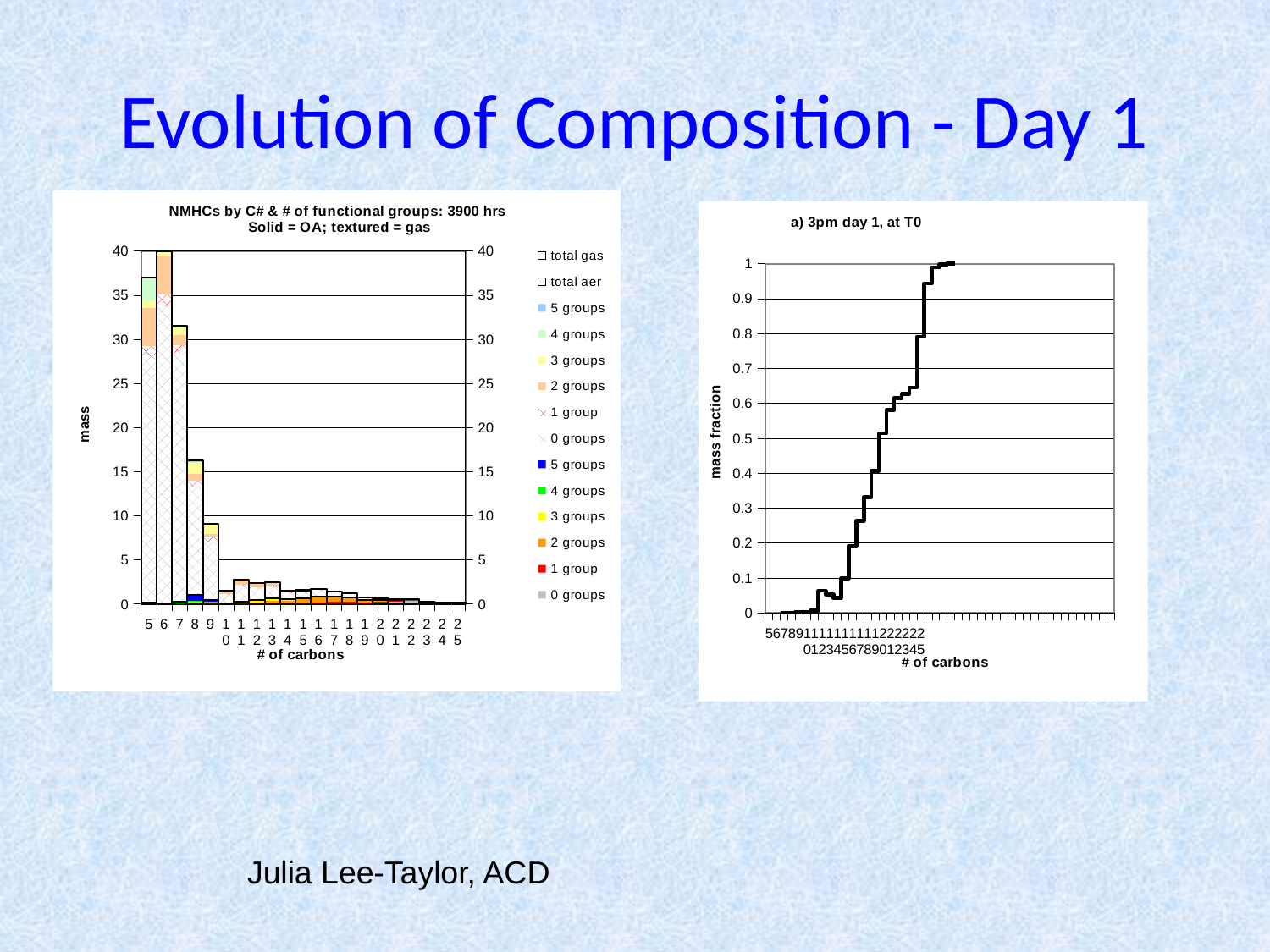

# Evolution of Composition - Day 1

### Chart: NMHCs by C# & # of functional groups: 3900 hrs
Solid = OA; textured = gas

| Category |  |  |  |  |  |  |  |  |  |  |  |  |  |  |
|---|---|---|---|---|---|---|---|---|---|---|---|---|---|---|
| 5 | 6.083114800000003e-08 | 2.0982991000000006e-07 | 0.0002942323300000001 | 0.043456443 | 0.06104131399999999 | 0.0005748198600000001 | 27.95581 | 1.1151689999999999 | 4.357072999999999 | 0.8805532 | 2.566183 | 0.0041621979 | 0.105367079851058 | 36.87895039790001 |
| 6 | 2.053877500000001e-07 | 1.1534238000000004e-06 | 0.0008349471600000004 | 0.026796212000000007 | 0.043386769000000006 | 0.004237255500000001 | 33.66205000000001 | 1.379342 | 4.338207 | 0.5883169999999999 | 0.9574878999999998 | 0.02075964 | 0.07525654247154999 | 40.94616354 |
| 7 | 9.971222400000006e-07 | 5.310656900000001e-06 | 0.002093314700000001 | 0.1421313 | 0.03249390400000001 | 0.039222308000000004 | 28.22171 | 0.9247248000000001 | 1.08971 | 0.9858861999999999 | 0.021482237000000008 | 0.022902321000000003 | 0.21594713447914005 | 31.266415558000002 |
| 8 | 1.3732641000000005e-06 | 2.123221200000001e-05 | 0.010642831000000004 | 0.3039613000000001 | 0.051730242 | 0.6525218000000002 | 12.259930000000002 | 0.6984069 | 0.7631866 | 1.3658639999999997 | 0.006757644000000002 | 0.12165819999999998 | 1.0188787784761 | 15.215803344000001 |
| 9 | 2.771992300000001e-06 | 7.197395500000002e-05 | 0.014246353000000002 | 0.22826650000000004 | 0.025394836 | 0.2111273 | 6.573766000000001 | 0.5732060999999999 | 0.30621450000000006 | 1.164768 | 0.0018740905000000005 | 0.009783184200000003 | 0.4791097349473001 | 8.6296118747 |
| 10 | 3.339416400000001e-07 | 1.9428258000000007e-05 | 0.006808379200000002 | 0.03967839900000001 | 0.014724358000000002 | 0.0013259469000000002 | 0.9727492 | 0.11592230000000003 | 0.3047174000000001 | 0.030237891000000006 | 0.0008744472900000001 | 0.00012399093 | 0.06255684529964002 | 1.42462522922 |
| 11 | 1.9625511000000006e-06 | 0.00014514783000000003 | 0.06684965599999998 | 0.1370254 | 0.062138185000000005 | 0.0046519046 | 1.736396 | 0.19668540000000004 | 0.531546 | 0.021776883000000004 | 0.0014466952 | 8.691404900000005e-05 | 0.2708122559811 | 2.487937892249 |
| 12 | 5.019278400000002e-06 | 0.0005977514100000001 | 0.18575540000000001 | 0.19281970000000004 | 0.07358327500000002 | 0.0035176445000000005 | 1.278028 | 0.18939780000000003 | 0.44572580000000006 | 0.011253738 | 0.0005773793100000003 | 1.2756183000000003e-05 | 0.45627879018840006 | 1.9249954734929995 |
| 13 | 1.7095261000000006e-05 | 0.0027603819000000013 | 0.33063760000000003 | 0.21953440000000002 | 0.08125950400000002 | 0.0017282059000000005 | 1.194944 | 0.19718220000000003 | 0.38394400000000006 | 0.003703026600000001 | 0.00013351397000000003 | 3.750431100000002e-08 | 0.635937187061 | 1.7799067780743112 |
| 14 | 3.870092400000001e-05 | 0.008078397300000005 | 0.3196912 | 0.13221790000000003 | 0.041478100999999996 | 0.0007572963400000003 | 0.7015619 | 0.12286550000000002 | 0.18814080000000002 | 0.00042675109999999993 | 1.0387170000000006e-05 | 6.6537087000000035e-09 | 0.502261595564 | 1.0130053449237089 |
| 15 | 0.00015012095000000003 | 0.032053586 | 0.4794844000000001 | 0.09672200700000005 | 0.019262332 | 0.0007307003800000001 | 0.6709075000000001 | 0.120449 | 0.1265034 | 4.600776100000001e-05 | 2.8139070000000007e-06 | 9.506320200000004e-09 | 0.62840314633 | 0.9179087311743204 |
| 16 | 0.0006510968100000002 | 0.12264480000000001 | 0.6474579 | 0.070200309 | 0.005207998200000001 | 0.00013027077000000005 | 0.6824821 | 0.09130060699999999 | 0.026657216000000008 | 8.516196400000004e-06 | 7.322560700000003e-08 | 5.113812200000002e-10 | 0.84629237478 | 0.8004485129333885 |
| 17 | 0.0024418964000000004 | 0.20191810000000002 | 0.5938676 | 0.037153766000000005 | 0.0020308797000000004 | 6.149979200000002e-05 | 0.5715333999999999 | 0.028270666000000003 | 0.0043346053 | 8.465120800000005e-07 | 1.4792412000000005e-08 | 2.2145839000000012e-10 | 0.837473741892 | 0.6041395328259502 |
| 18 | 0.009386833800000004 | 0.20801800000000004 | 0.5154300999999999 | 0.024577226000000004 | 0.0011361261000000001 | 3.7948419000000016e-05 | 0.47024099999999996 | 0.0052901944 | 0.0006465245400000002 | 2.453130000000001e-07 | 6.570907800000003e-09 | 1.1168088000000006e-10 | 0.7585862343190001 | 0.47617797093558883 |
| 19 | 0.026997006000000004 | 0.12382760000000001 | 0.29634640000000007 | 0.013283469000000001 | 0.0006146394900000002 | 2.1266496000000003e-05 | 0.2741756 | 0.0005807967400000001 | 6.430915500000001e-05 | 1.1407514000000007e-07 | 3.525097500000002e-09 | 8.678013900000003e-11 | 0.4610903809860001 | 0.27482082358201776 |
| 20 | 0.1156087 | 0.08535883600000004 | 0.2025899 | 0.008997743000000002 | 0.00036639199000000015 | 1.4626601000000003e-05 | 0.2268768 | 0.00010021128000000004 | 8.037212000000001e-06 | 7.397132900000002e-08 | 2.892764300000001e-09 | 9.343965200000005e-11 | 0.412936197591 | 0.22698512544953298 |
| 21 | 0.3111484000000001 | 0.03284143700000001 | 0.07754317700000002 | 0.003480370200000001 | 0.00014415385000000002 | 5.912493200000002e-06 | 0.11251220000000003 | 2.4190140000000007e-05 | 1.3019885000000004e-06 | 3.921652700000001e-08 | 1.5608689000000007e-09 | 5.664750600000002e-11 | 0.4251634505431999 | 0.11253773296254344 |
| 22 | 0.4659992 | 0.008160088200000002 | 0.019164968 | 0.0008506764400000004 | 3.5808866000000016e-05 | 1.4938382000000003e-06 | 0.02963557800000001 | 5.968415700000002e-06 | 2.747079900000001e-07 | 1.1084715000000006e-08 | 4.481526500000003e-10 | 1.714654500000001e-11 | 0.4942122353442001 | 0.029641832673704207 |
| 23 | 0.22144350000000004 | 0.0007884210800000002 | 0.0018540355000000004 | 8.202569700000005e-05 | 3.430475500000001e-06 | 1.5727360000000007e-07 | 0.0023813355000000002 | 5.925630300000002e-07 | 2.6382876000000012e-08 | 1.1024912000000004e-09 | 4.810388900000002e-11 | 5.5234352000000024e-11 | 0.22417157002609997 | 0.002381955651735441 |
| 24 | 0.16886610000000002 | 0.00021117610000000002 | 0.0004976076300000003 | 2.2157808000000012e-05 | 9.438144800000004e-07 | 4.014295000000002e-08 | 0.00029126822000000006 | 1.5758310000000006e-07 | 6.9507422000000035e-09 | 2.9230945000000013e-10 | 1.1767257000000006e-11 | 5.141078700000003e-10 | 0.16959802549543002 | 0.0002914335720267771 |
| 25 | 0.11277800000000002 | 0.00010084437000000002 | 0.0002385323000000001 | 1.0571386000000002e-05 | 4.468200800000002e-07 | 2.1047516000000012e-08 | 2.9870944000000013e-05 | 7.431980000000004e-08 | 3.232543300000001e-09 | 1.3366253000000006e-10 | 5.6740281000000036e-12 | 2.2203165000000018e-13 | 0.11312841592359602 | 2.9948635901889758e-05 |

### Chart: a) 3pm day 1, at T0

| Category |  |  |  |  |  |  |  |  |  |  |  |  |  |
|---|---|---|---|---|---|---|---|---|---|---|---|---|---|
| 5 | 6.083114800000002e-08 | 2.0982991000000006e-07 | 0.00029423233000000005 | 0.043456443 | 0.061041313999999985 | 0.0005748198600000001 | 0.004162197899999999 | 2.566183 | 0.8805531999999999 | 4.357072999999999 | 1.1151689999999999 | 27.95581 | 0.0 |
| 6 | 2.0538775000000008e-07 | 1.1534238000000002e-06 | 0.0008349471600000003 | 0.026796212000000003 | 0.043386769 | 0.0042372555 | 0.020759639999999996 | 0.9574878999999998 | 0.5883169999999998 | 4.338207 | 1.379342 | 33.66205000000001 | 0.0 |
| 7 | 9.971222400000004e-07 | 5.310656900000001e-06 | 0.002093314700000001 | 0.1421313 | 0.032493904000000004 | 0.039222308000000004 | 0.022902321 | 0.021482237000000005 | 0.9858861999999999 | 1.08971 | 0.9247248000000001 | 28.22171 | 0.0 |
| 8 | 1.3732641000000003e-06 | 2.1232212000000006e-05 | 0.010642831000000002 | 0.3039613000000001 | 0.051730242 | 0.6525218000000002 | 0.12165819999999998 | 0.006757644000000001 | 1.3658639999999997 | 0.7631866 | 0.6984068999999999 | 12.259930000000002 | 0.0 |
| 9 | 2.7719923000000008e-06 | 7.197395500000002e-05 | 0.014246353 | 0.2282665 | 0.025394836 | 0.2111273 | 0.009783184200000003 | 0.0018740905000000005 | 1.164768 | 0.30621450000000006 | 0.5732060999999999 | 6.573766000000001 | 0.0028489664548884673 |
| 10 | 3.3394164000000006e-07 | 1.9428258000000007e-05 | 0.006808379200000002 | 0.03967839900000001 | 0.014724358000000002 | 0.0013259469000000002 | 0.00012399092999999998 | 0.00087444729 | 0.030237891000000003 | 0.3047174000000001 | 0.11592230000000002 | 0.9727492000000001 | 0.0028489664548884673 |
| 11 | 1.962551100000001e-06 | 0.00014514783 | 0.06684965599999998 | 0.1370254 | 0.062138185 | 0.0046519045999999994 | 8.691404900000005e-05 | 0.0014466952 | 0.021776883 | 0.531546 | 0.1966854 | 1.7363959999999998 | 0.0018345669730655454 |
| 12 | 5.019278400000002e-06 | 0.00059775141 | 0.18575540000000001 | 0.1928197 | 0.073583275 | 0.0035176445000000005 | 1.2756183000000002e-05 | 0.0005773793100000003 | 0.011253738 | 0.4457258 | 0.18939780000000003 | 1.278028 | 0.0018345669730655454 |
| 13 | 1.7095261e-05 | 0.002760381900000001 | 0.33063760000000003 | 0.21953440000000002 | 0.08125950400000001 | 0.0017282059000000001 | 3.750431100000002e-08 | 0.00013351397 | 0.003703026600000001 | 0.38394400000000006 | 0.1971822 | 1.194944 | 0.006859305211254932 |
| 14 | 3.8700924000000006e-05 | 0.008078397300000003 | 0.3196912 | 0.13221790000000003 | 0.041478100999999996 | 0.0007572963400000002 | 6.6537087000000035e-09 | 1.0387170000000004e-05 | 0.0004267510999999999 | 0.18814080000000002 | 0.12286550000000002 | 0.7015619 | 0.006859305211254932 |
| 15 | 0.00015012095000000003 | 0.032053586 | 0.4794844000000001 | 0.09672200700000004 | 0.019262332000000004 | 0.0007307003800000001 | 9.506320200000004e-09 | 2.8139070000000003e-06 | 4.6007761000000004e-05 | 0.1265034 | 0.120449 | 0.6709075000000001 | 0.06275939194802674 |
| 16 | 0.0006510968100000002 | 0.12264480000000001 | 0.6474579 | 0.070200309 | 0.0052079982 | 0.00013027077000000002 | 5.113812200000002e-10 | 7.322560700000003e-08 | 8.516196400000004e-06 | 0.026657216000000008 | 0.09130060699999999 | 0.6824820999999999 | 0.06275939194802674 |
| 17 | 0.0024418964 | 0.20191810000000002 | 0.5938675999999999 | 0.037153766000000005 | 0.0020308797 | 6.149979200000001e-05 | 2.2145839000000012e-10 | 1.4792412000000003e-08 | 8.465120800000005e-07 | 0.0043346053 | 0.028270666 | 0.5715333999999999 | 0.052599009551445905 |
| 18 | 0.009386833800000003 | 0.20801800000000004 | 0.5154300999999999 | 0.024577226 | 0.0011361261 | 3.794841900000001e-05 | 1.1168088000000006e-10 | 6.570907800000003e-09 | 2.453130000000001e-07 | 0.0006465245400000002 | 0.0052901944 | 0.47024099999999996 | 0.052599009551445905 |
| 19 | 0.026997006 | 0.12382760000000001 | 0.29634640000000007 | 0.013283469000000001 | 0.0006146394900000002 | 2.1266496e-05 | 8.678013900000003e-11 | 3.525097500000002e-09 | 1.1407514000000005e-07 | 6.430915500000001e-05 | 0.0005807967400000001 | 0.2741756 | 0.0420640124510954 |
| 20 | 0.11560869999999998 | 0.08535883600000002 | 0.2025899 | 0.008997743 | 0.0003663919900000001 | 1.4626601000000001e-05 | 9.343965200000005e-11 | 2.8927643000000012e-09 | 7.397132900000001e-08 | 8.037212000000001e-06 | 0.00010021128000000004 | 0.22687679999999996 | 0.0420640124510954 |
| 21 | 0.3111484000000001 | 0.03284143700000001 | 0.07754317700000002 | 0.003480370200000001 | 0.00014415385 | 5.912493200000002e-06 | 5.664750600000002e-11 | 1.5608689000000007e-09 | 3.921652700000001e-08 | 1.3019885000000004e-06 | 2.4190140000000004e-05 | 0.11251220000000002 | 0.09816483604172781 |
| 22 | 0.4659992 | 0.008160088200000002 | 0.019164968 | 0.0008506764400000004 | 3.580886600000001e-05 | 1.4938382e-06 | 1.714654500000001e-11 | 4.481526500000003e-10 | 1.1084715000000005e-08 | 2.747079900000001e-07 | 5.968415700000002e-06 | 0.029635578000000006 | 0.09816483604172781 |
| 23 | 0.22144350000000002 | 0.0007884210800000001 | 0.0018540355000000004 | 8.202569700000004e-05 | 3.4304755000000005e-06 | 1.5727360000000004e-07 | 5.5234352000000024e-11 | 4.810388900000002e-11 | 1.1024912000000004e-09 | 2.6382876000000012e-08 | 5.925630300000001e-07 | 0.0023813355 | 0.1916111878196687 |
| 24 | 0.1688661 | 0.0002111761 | 0.0004976076300000001 | 2.215780800000001e-05 | 9.438144800000004e-07 | 4.0142950000000015e-08 | 5.141078700000003e-10 | 1.1767257000000006e-11 | 2.9230945000000013e-10 | 6.950742200000004e-09 | 1.5758310000000003e-07 | 0.00029126822 | 0.1916111878196687 |
| 25 | 0.112778 | 0.00010084437000000001 | 0.00023853230000000006 | 1.0571386000000002e-05 | 4.4682008000000016e-07 | 2.1047516000000012e-08 | 2.220316500000002e-13 | 5.6740281000000036e-12 | 1.3366253000000006e-10 | 3.232543300000001e-09 | 7.431980000000004e-08 | 2.987094400000001e-05 | 0.26323603520700944 |
Julia Lee-Taylor, ACD